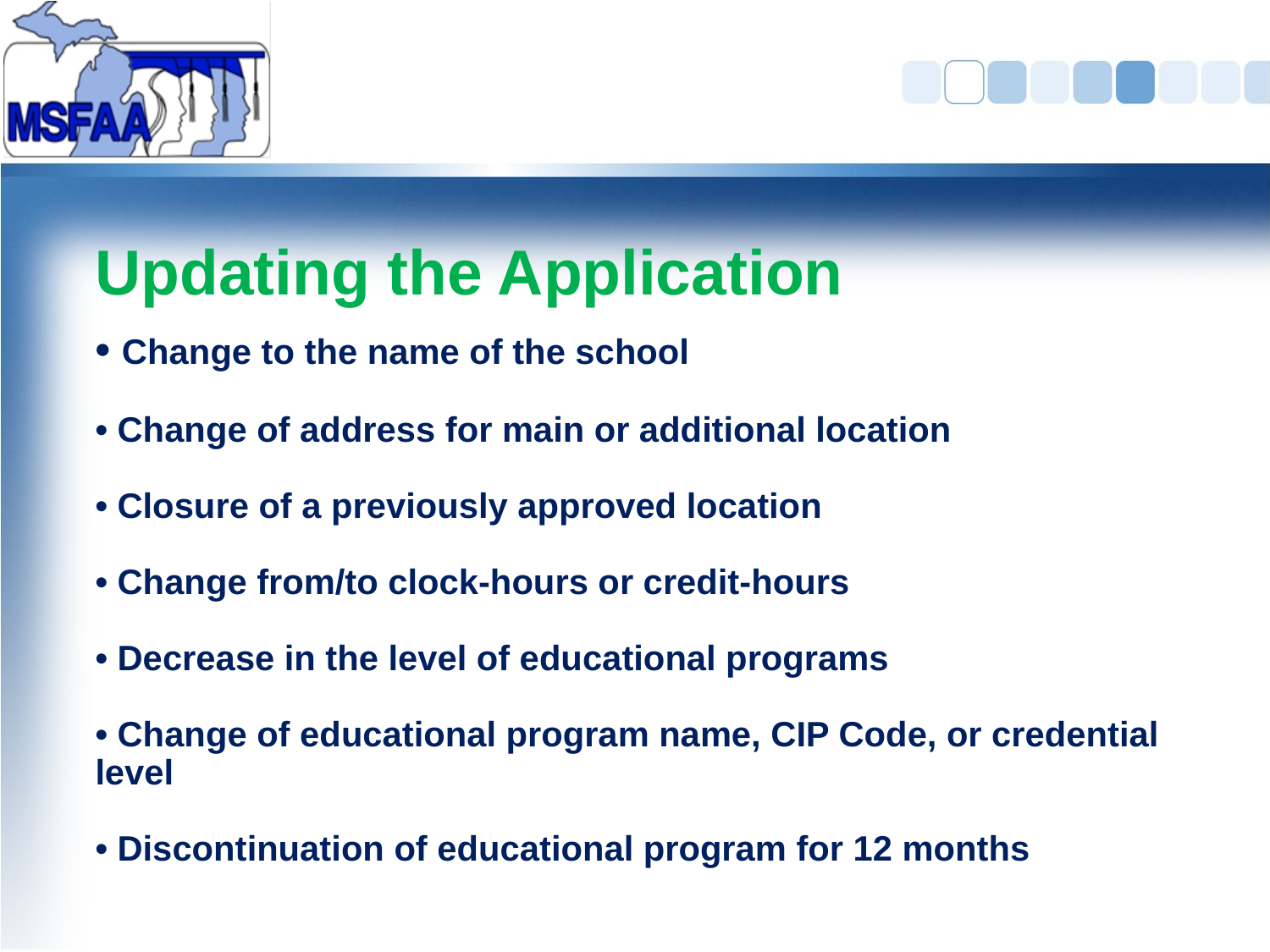

# Updating the Application
• Change to the name of the school

• Change of address for main or additional location

• Closure of a previously approved location

• Change from/to clock-hours or credit-hours

• Decrease in the level of educational programs

• Change of educational program name, CIP Code, or credential level

• Discontinuation of educational program for 12 months